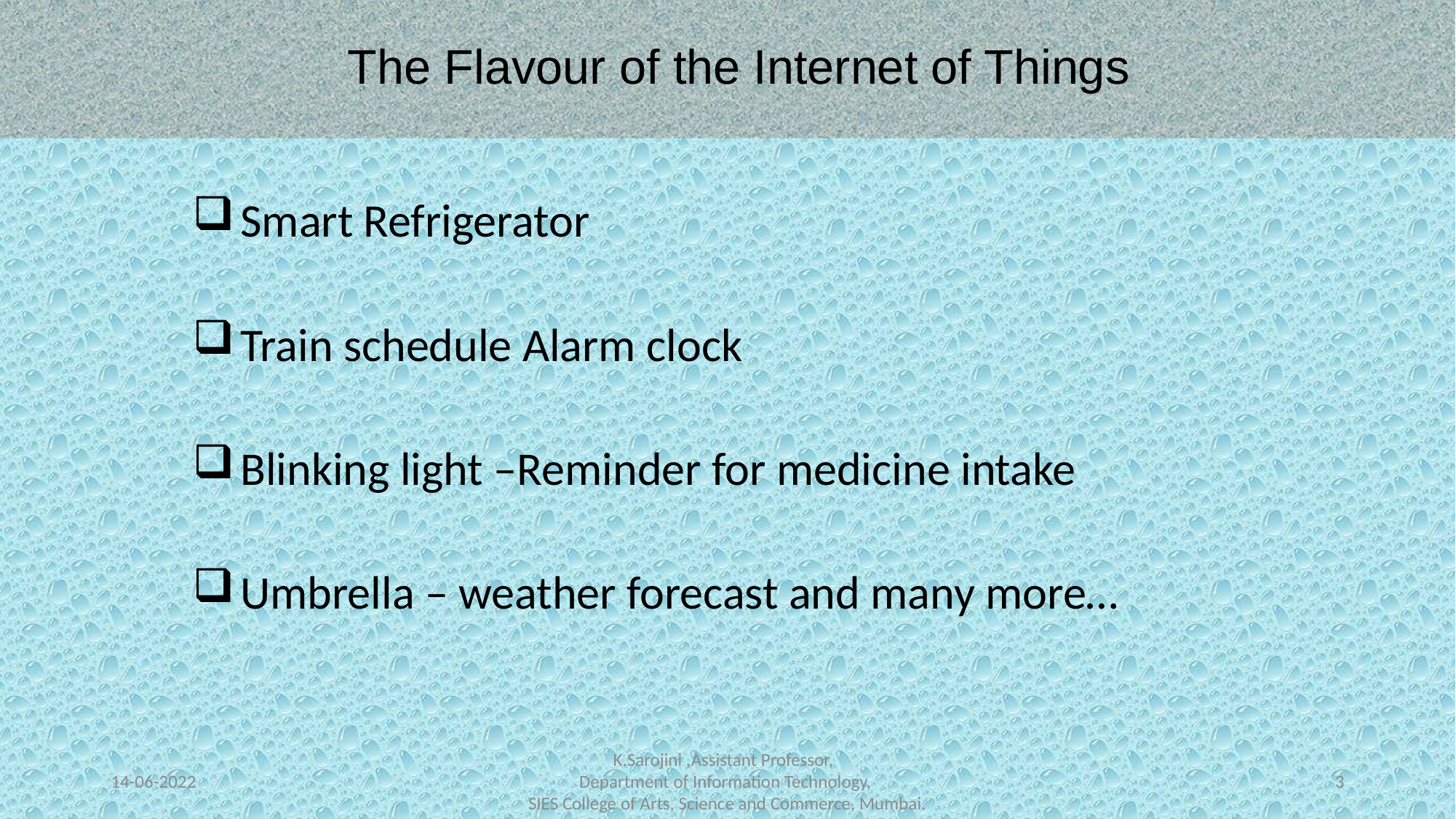

# The Flavour of the Internet of Things
 Smart Refrigerator

 Train schedule Alarm clock

 Blinking light –Reminder for medicine intake

 Umbrella – weather forecast and many more…

14-06-2022
K.Sarojini ,Assistant Professor,
Department of Information Technology,
SIES College of Arts, Science and Commerce, Mumbai.
3